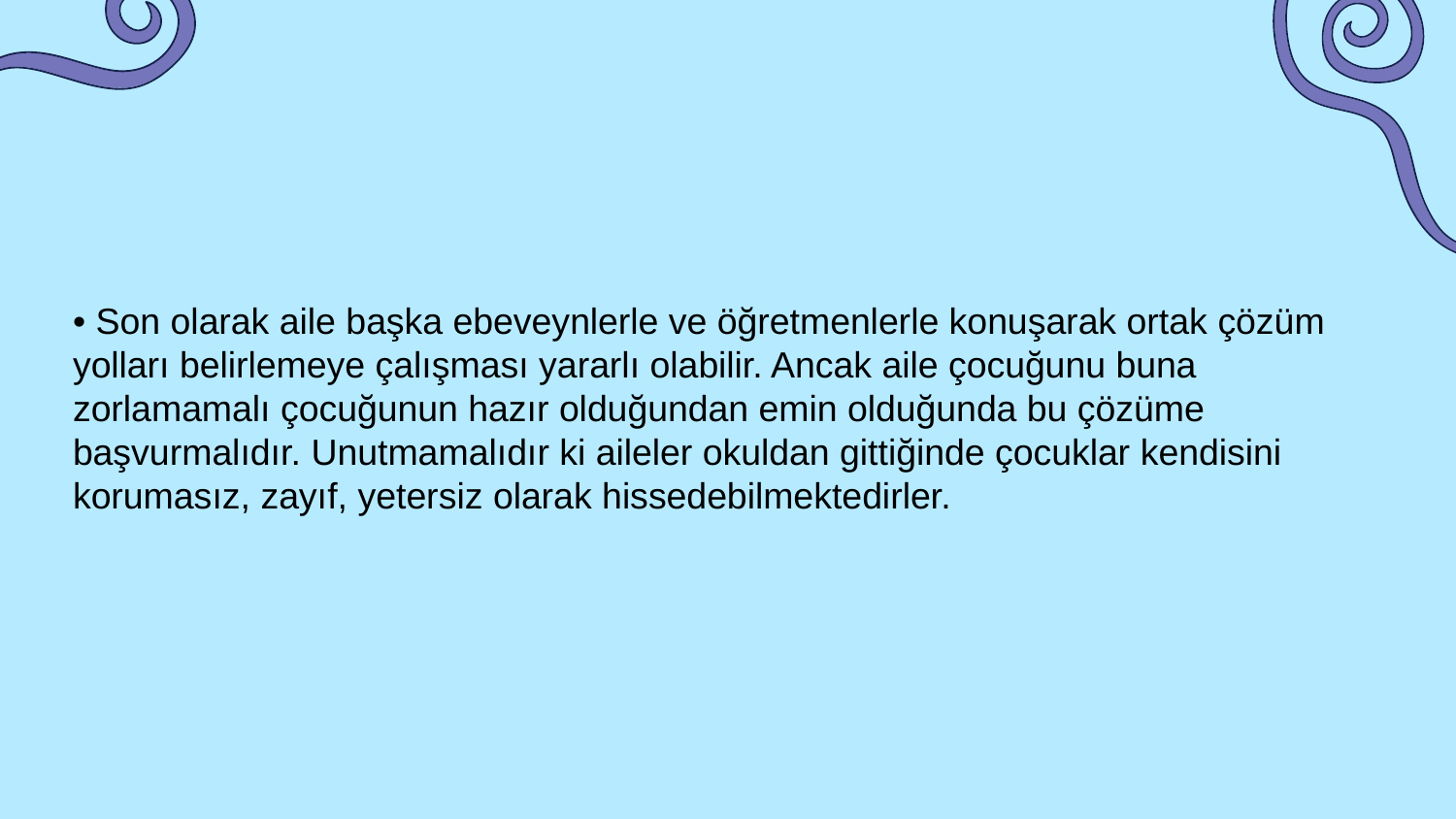

# • Son olarak aile başka ebeveynlerle ve öğretmenlerle konuşarak ortak çözüm yolları belirlemeye çalışması yararlı olabilir. Ancak aile çocuğunu buna zorlamamalı çocuğunun hazır olduğundan emin olduğunda bu çözüme başvurmalıdır. Unutmamalıdır ki aileler okuldan gittiğinde çocuklar kendisini korumasız, zayıf, yetersiz olarak hissedebilmektedirler.